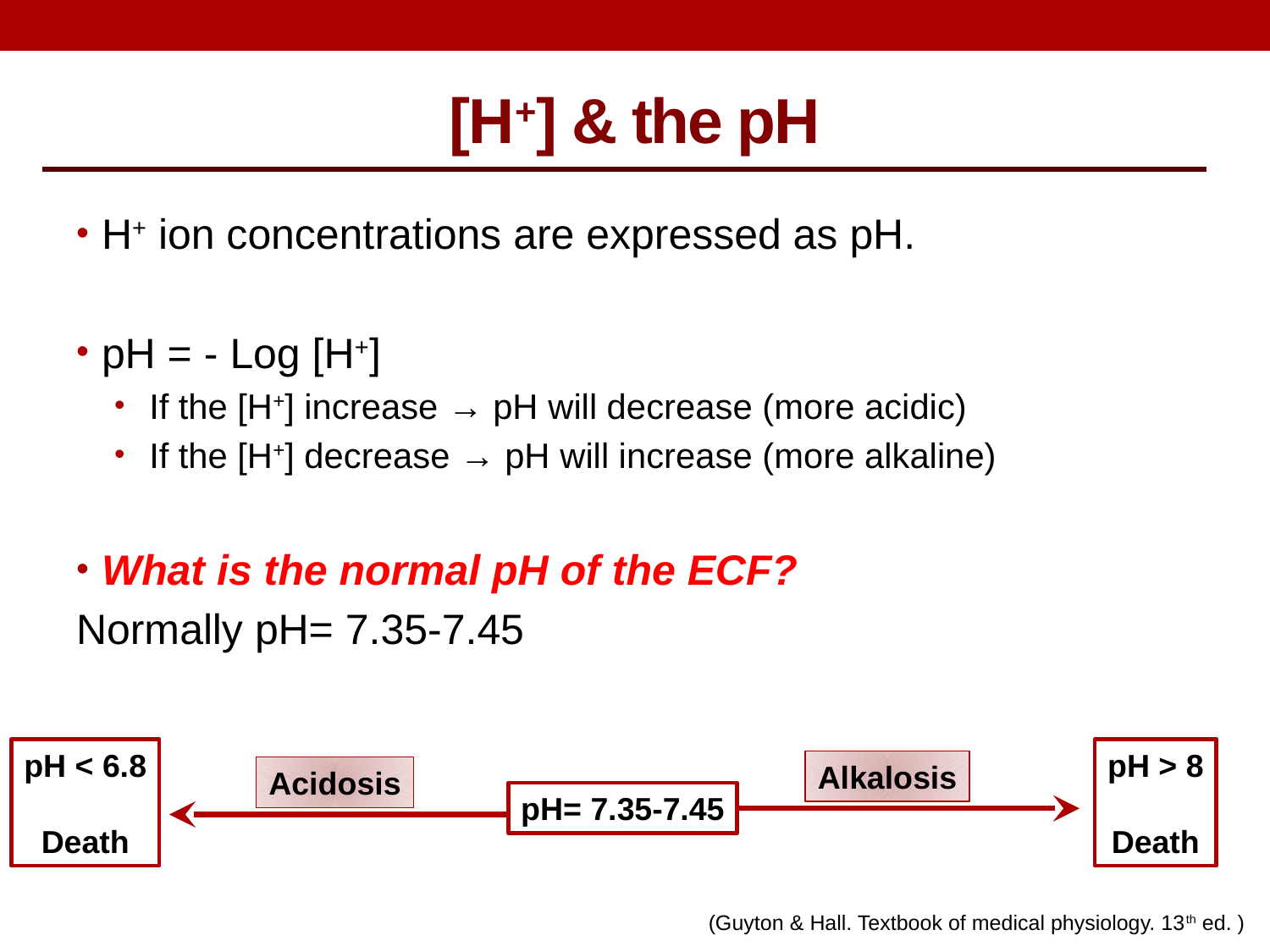

[H+] & the pH
H+ ion concentrations are expressed as pH.

pH = - Log [H+]
 If the [H+] increase → pH will decrease (more acidic)
 If the [H+] decrease → pH will increase (more alkaline)

What is the normal pH of the ECF?
Normally pH= 7.35-7.45

pH < 6.8

Death
pH > 8

Death
Alkalosis
Acidosis
pH= 7.35-7.45
(Guyton & Hall. Textbook of medical physiology. 13th ed. )